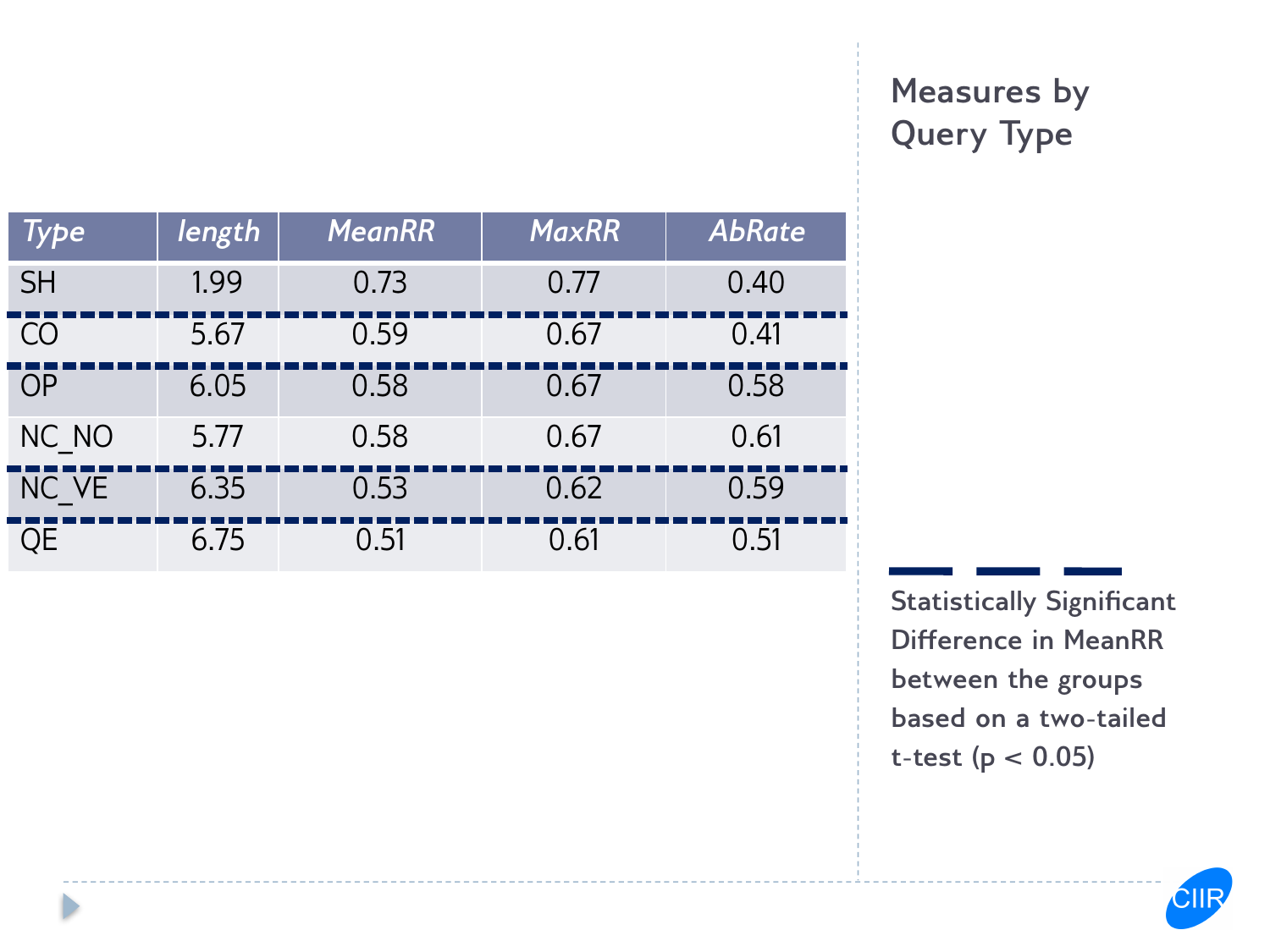

# Measures by Query Type

Statistically Significant Difference in MeanRR between the groups based on a two-tailed   t-test (p < 0.05)
| Type | length | MeanRR | MaxRR | AbRate |
| --- | --- | --- | --- | --- |
| SH | 1.99 | 0.73 | 0.77 | 0.40 |
| CO | 5.67 | 0.59 | 0.67 | 0.41 |
| OP | 6.05 | 0.58 | 0.67 | 0.58 |
| NC\_NO | 5.77 | 0.58 | 0.67 | 0.61 |
| NC\_VE | 6.35 | 0.53 | 0.62 | 0.59 |
| QE | 6.75 | 0.51 | 0.61 | 0.51 |